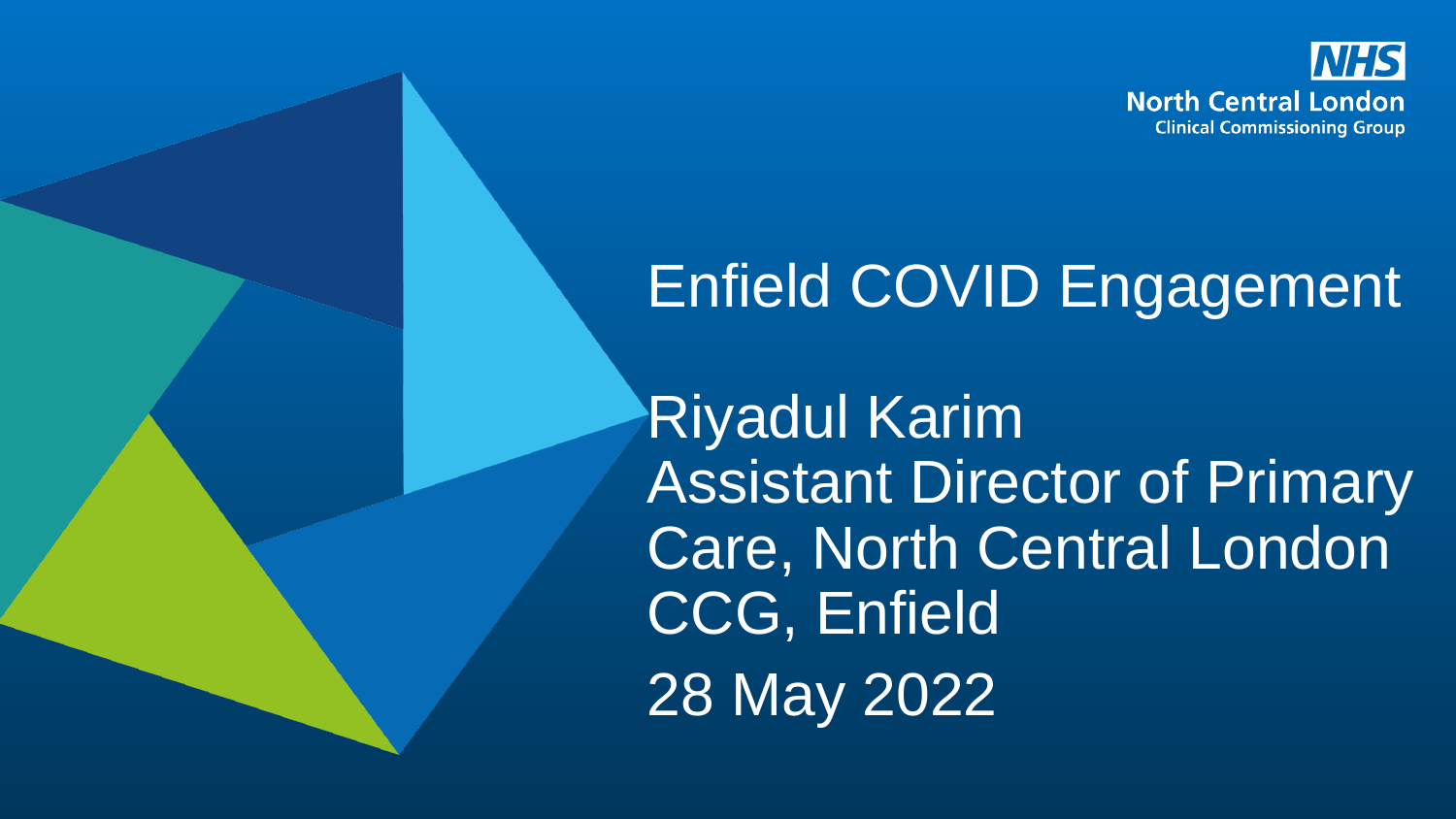

Enfield COVID Engagement

Riyadul Karim
Assistant Director of Primary Care, North Central London CCG, Enfield
28 May 2022